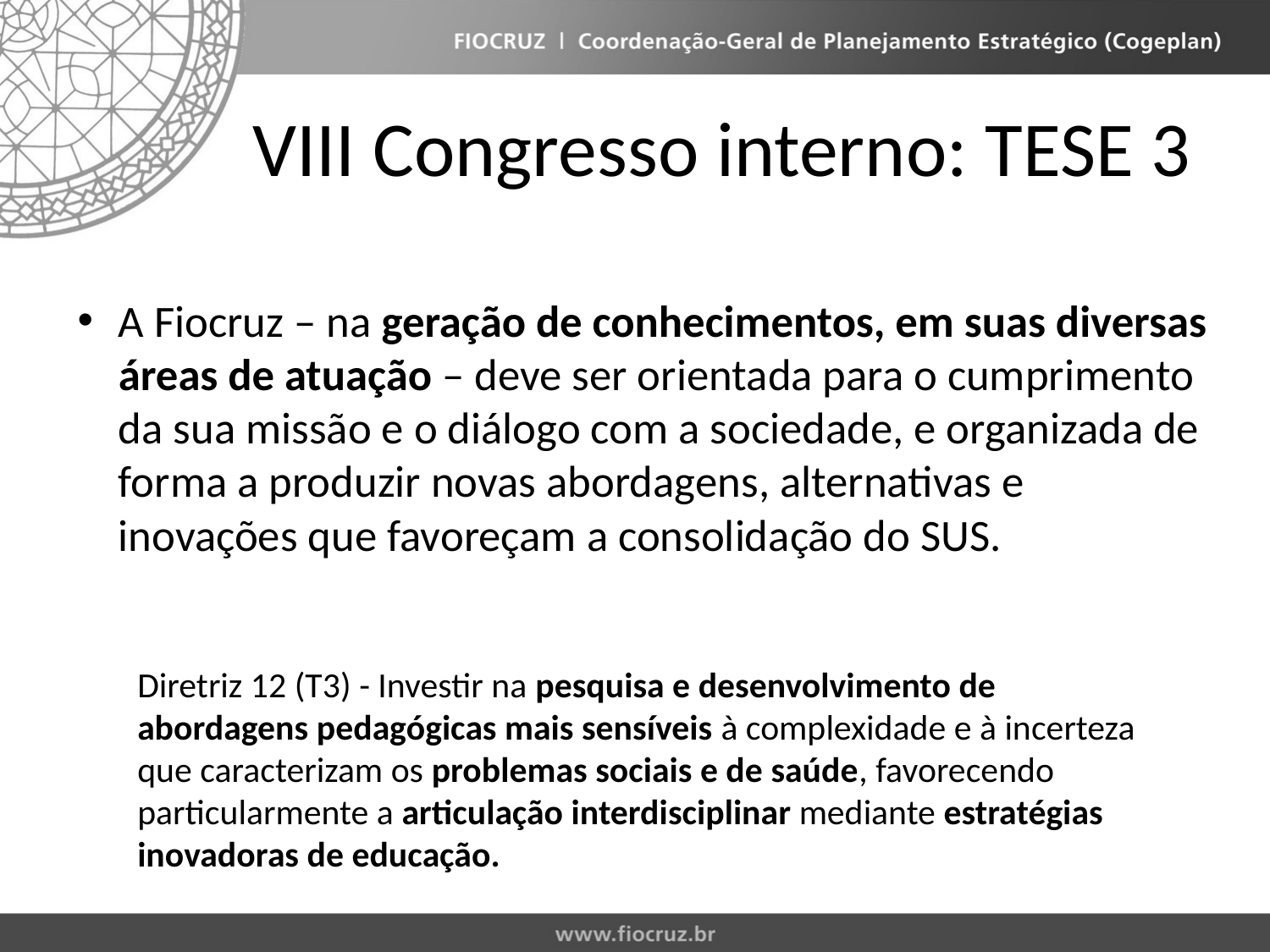

# VIII Congresso interno: TESE 3
A Fiocruz – na geração de conhecimentos, em suas diversas áreas de atuação – deve ser orientada para o cumprimento da sua missão e o diálogo com a sociedade, e organizada de forma a produzir novas abordagens, alternativas e inovações que favoreçam a consolidação do SUS.
Diretriz 12 (T3) - Investir na pesquisa e desenvolvimento de abordagens pedagógicas mais sensíveis à complexidade e à incerteza que caracterizam os problemas sociais e de saúde, favorecendo particularmente a articulação interdisciplinar mediante estratégias inovadoras de educação.